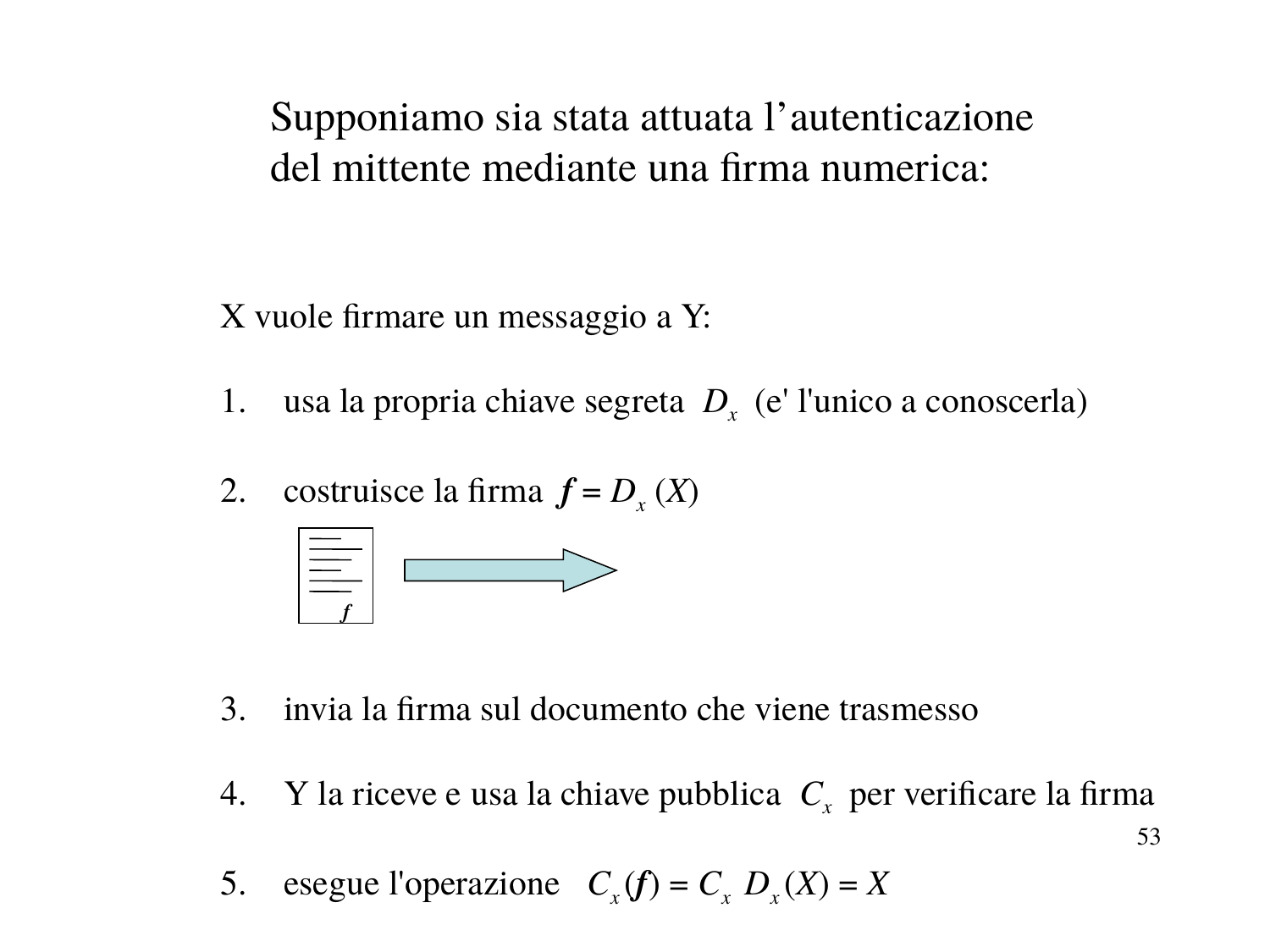

Supponiamo sia stata attuata l’autenticazione
del mittente mediante una firma numerica:
X vuole firmare un messaggio a Y:

usa la propria chiave segreta  Dx  (e' l'unico a conoscerla)

costruisce la firma  f = Dx (X)

invia la firma sul documento che viene trasmesso

Y la riceve e usa la chiave pubblica  Cx  per verificare la firma

esegue l'operazione   Cx (f) = Cx  Dx (X) = X

f
53